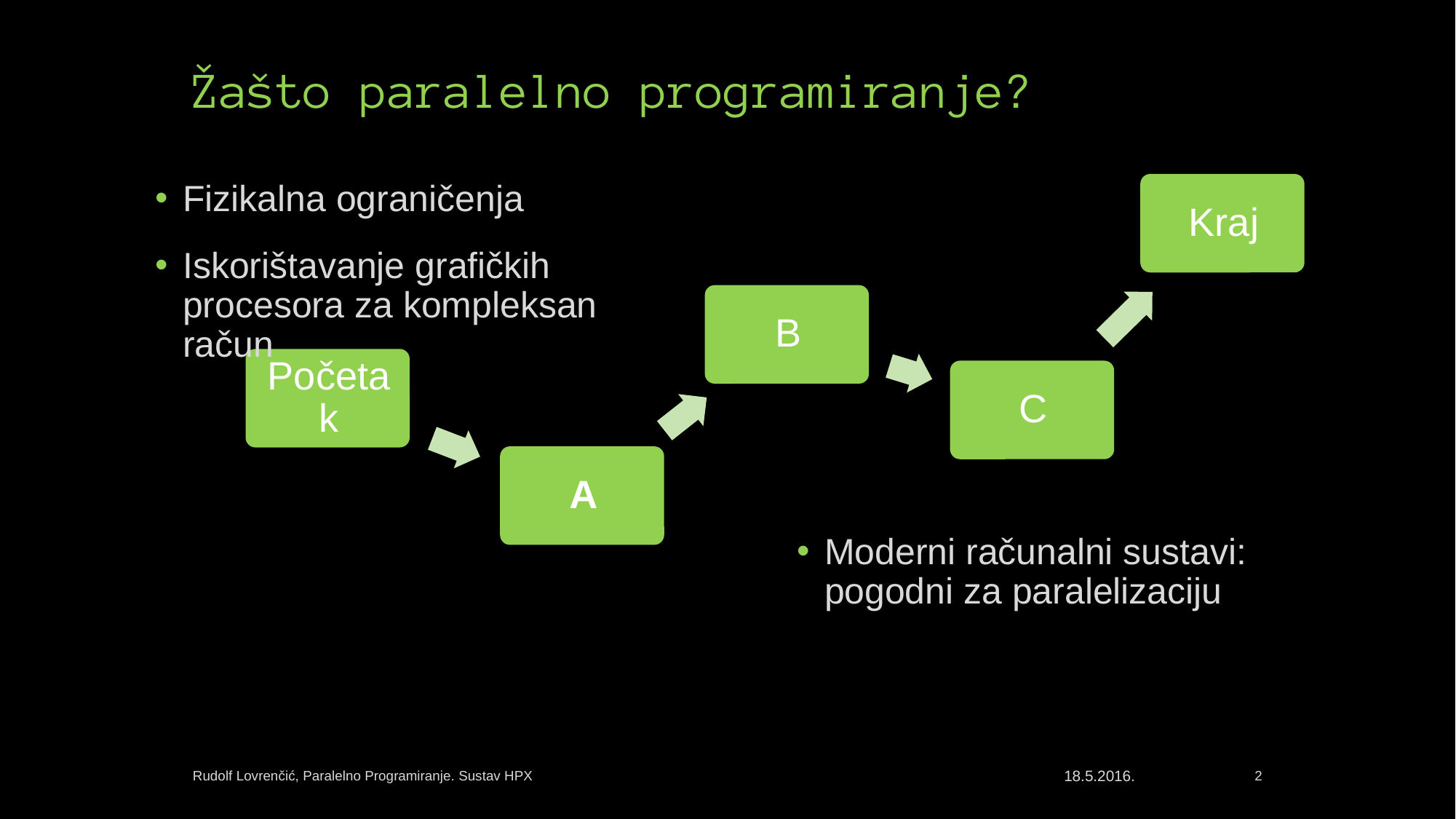

# Žašto paralelno programiranje?
Početak

A

B

C

Kraj
Fizikalna ograničenja
Iskorištavanje grafičkih procesora za kompleksan račun

Moderni računalni sustavi: 	pogodni za paralelizaciju
Rudolf Lovrenčić, Paralelno Programiranje. Sustav HPX
18.5.2016.
2